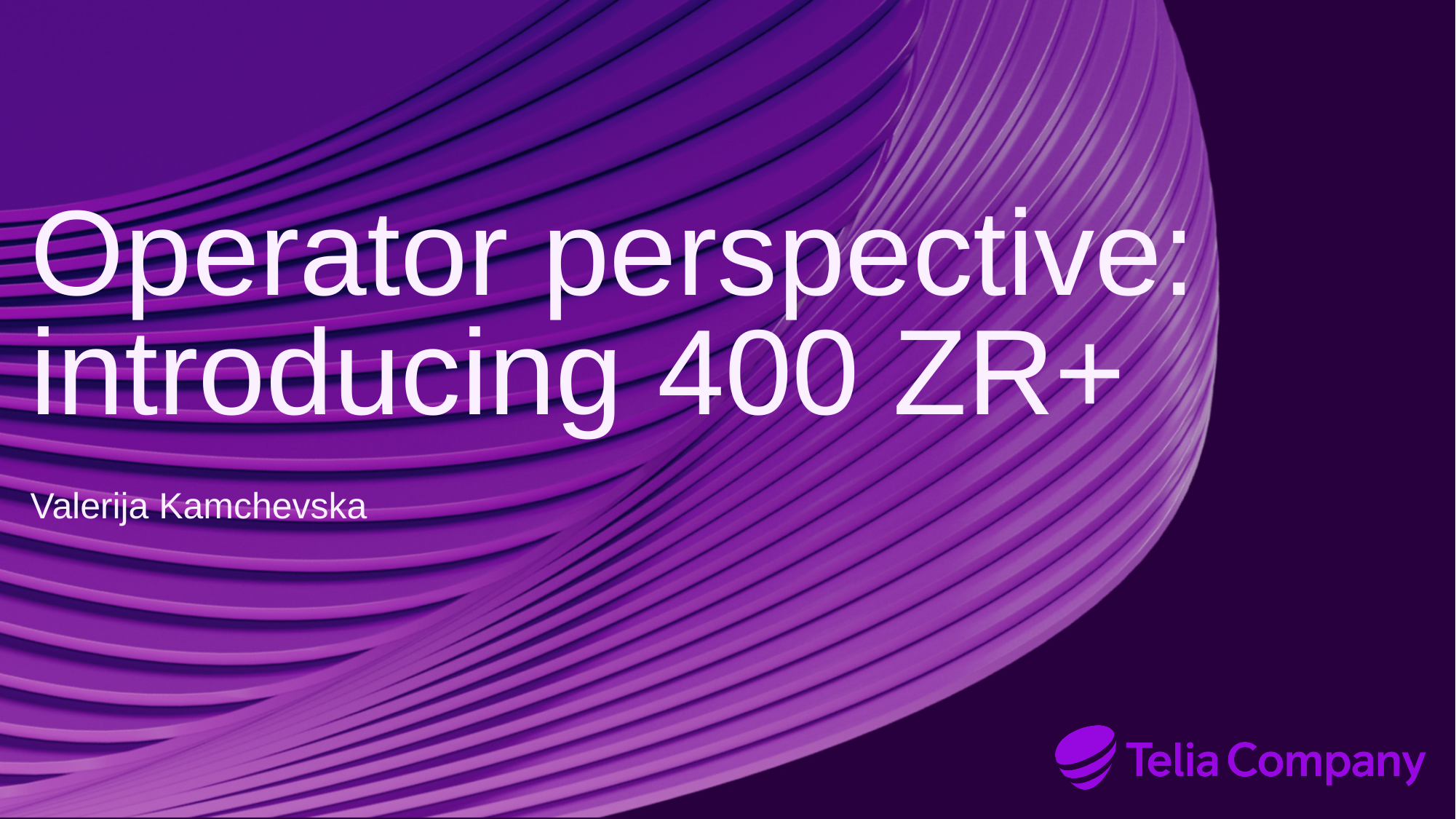

# Operator perspective: introducing 400 ZR+
Valerija Kamchevska